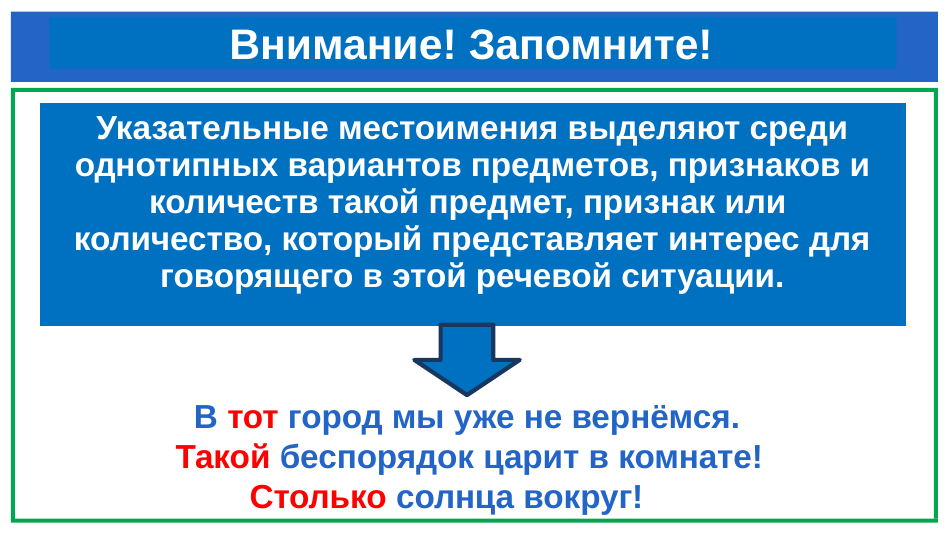

# Внимание! Запомните!
| Указательные местоимения выделяют среди однотипных вариантов предметов, признаков и количеств такой предмет, признак или количество, который представляет интерес для говорящего в этой речевой ситуации. |
| --- |

                  В тот город мы уже не вернёмся.
                Такой беспорядок царит в комнате!
                        Столько солнца вокруг!